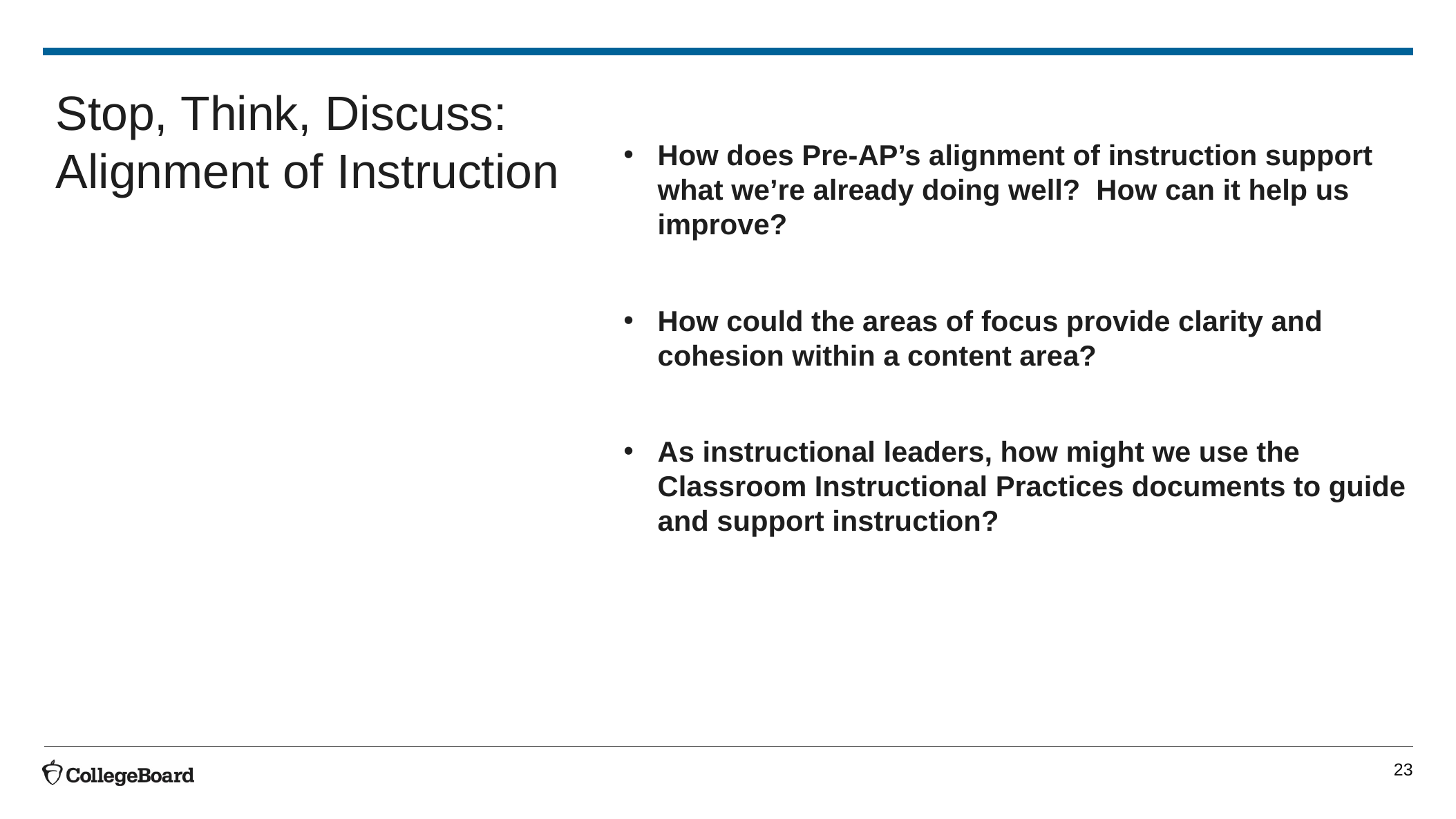

# Stop, Think, Discuss: Alignment of Instruction
How does Pre-AP’s alignment of instruction support what we’re already doing well?  How can it help us improve?
How could the areas of focus provide clarity and cohesion within a content area?
As instructional leaders, how might we use the Classroom Instructional Practices documents to guide and support instruction?